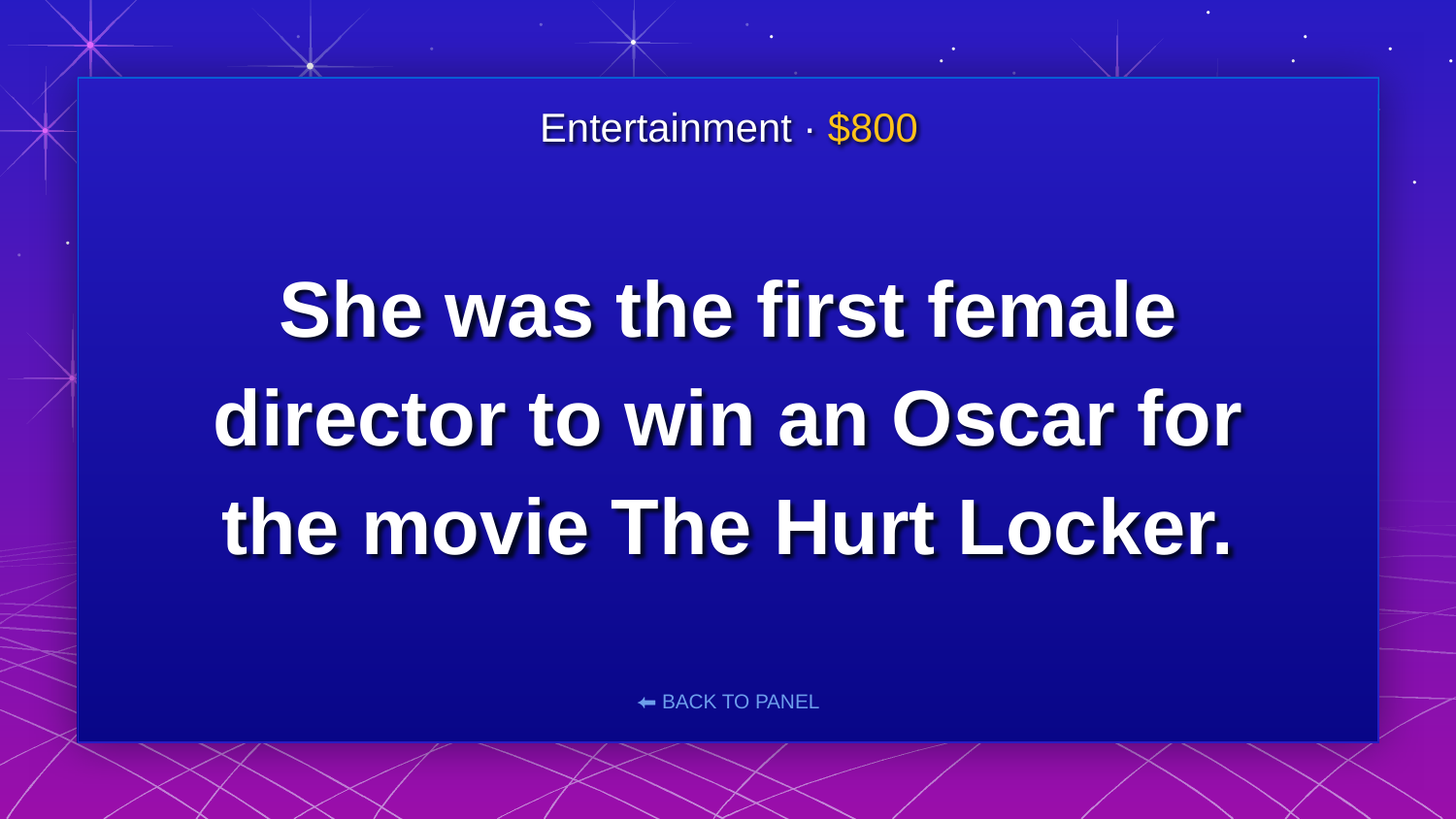

Entertainment · $800
# She was the first female director to win an Oscar for the movie The Hurt Locker.